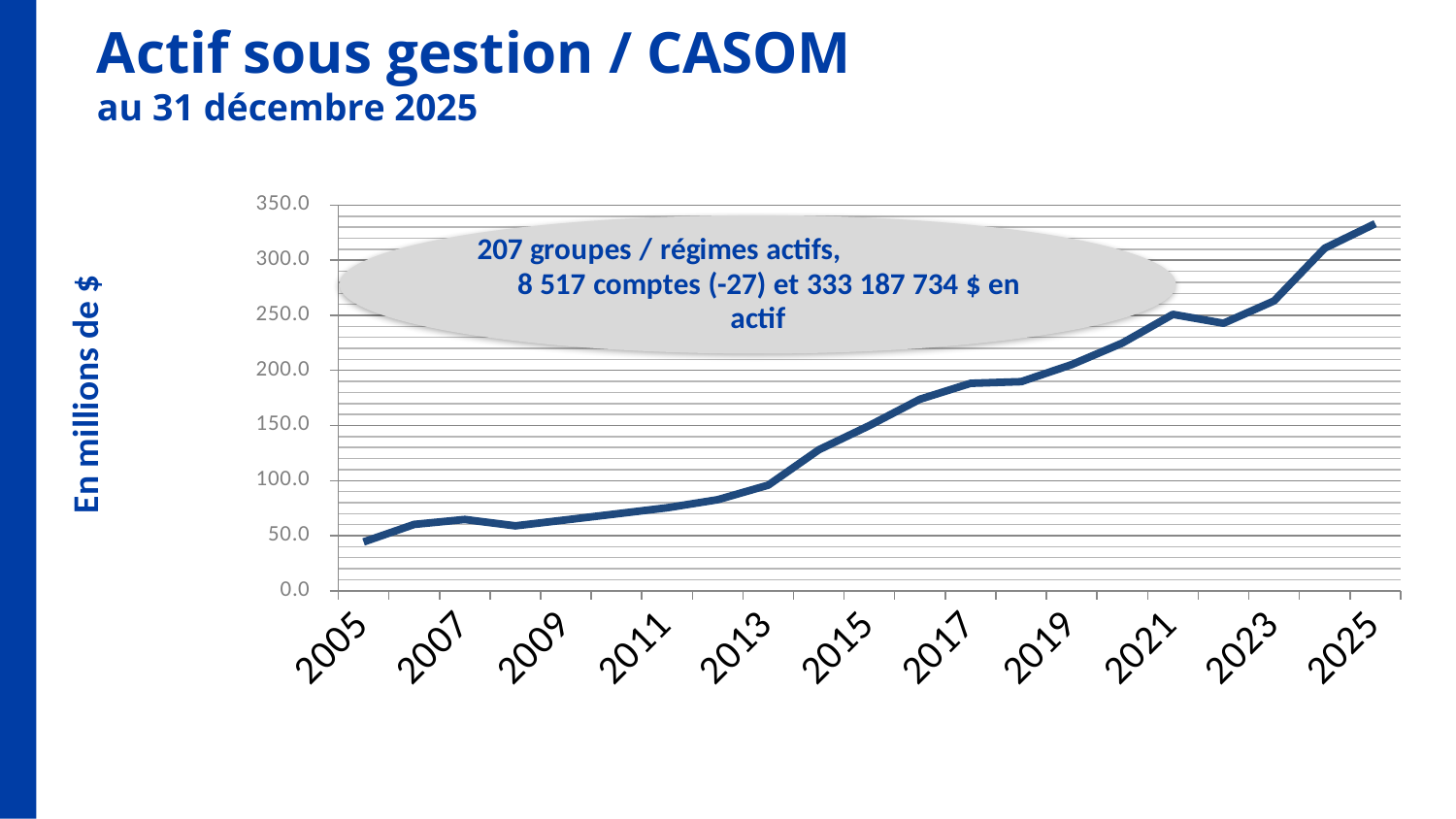

Actif sous gestion / CASOM
au 31 décembre 2025

### Chart

| Category | En Millions de $ |
|---|---|
| 2005 | 44.3 |
| 2006 | 60.2 |
| 2007 | 64.7 |
| 2008 | 58.9 |
| 2009 | 64.3 |
| 2010 | 69.8 |
| 2011 | 75.3 |
| 2012 | 82.6 |
| 2013 | 95.9 |
| 2014 | 128.0 |
| 2015 | 150.0 |
| 2016 | 173.9 |
| 2017 | 188.3 |
| 2018 | 189.8 |
| 2019 | 205.3 |
| 2020 | 224.9 |
| 2021 | 250.9 |
| 2022 | 242.8 |
| 2023 | 263.1 |
| 2024 | 310.9 |
| 2025 | 333.2 |